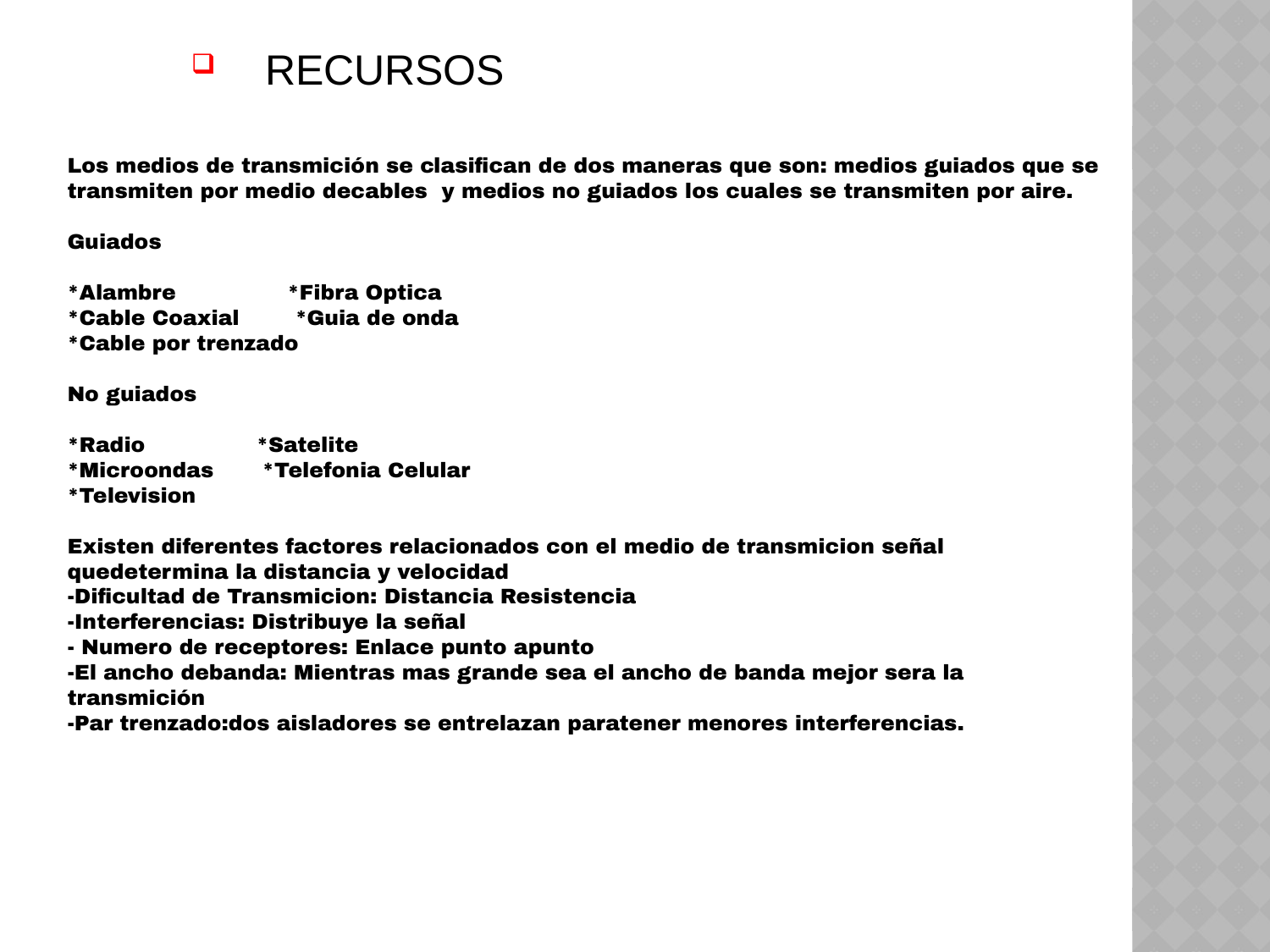

RECURSOS
Los medios de transmición se clasifican de dos maneras que son: medios guiados que se transmiten por medio decables  y medios no guiados los cuales se transmiten por aire.
Guiados
*Alambre                *Fibra Optica                     
*Cable Coaxial        *Guia de onda
*Cable por trenzado
No guiados
*Radio                *Satelite
*Microondas       *Telefonia Celular
*Television 
Existen diferentes factores relacionados con el medio de transmicion señal quedetermina la distancia y velocidad
-Dificultad de Transmicion: Distancia Resistencia
-Interferencias: Distribuye la señal
- Numero de receptores: Enlace punto apunto
-El ancho debanda: Mientras mas grande sea el ancho de banda mejor sera la transmición
-Par trenzado:dos aisladores se entrelazan paratener menores interferencias.